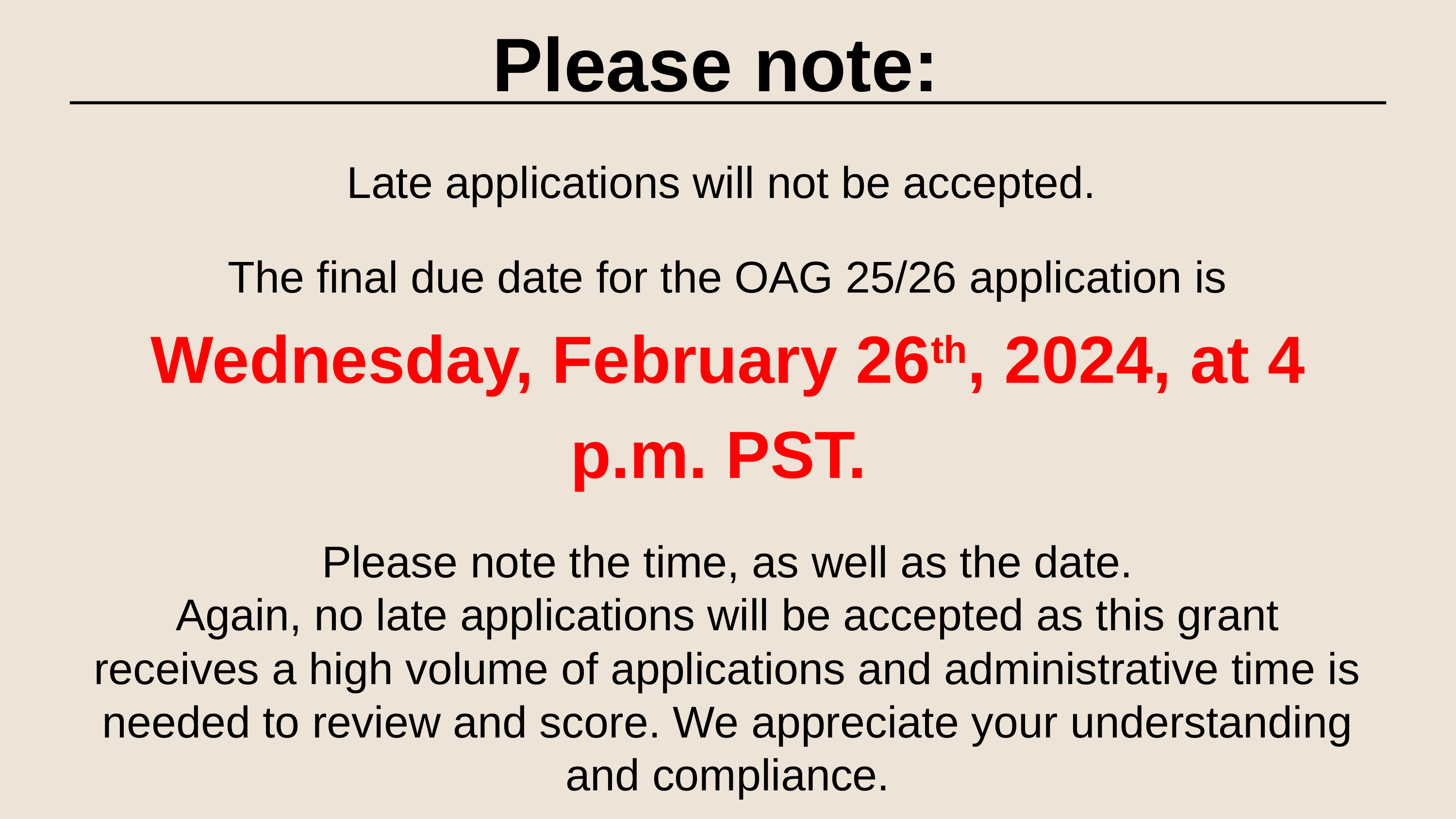

Please note:

Late applications will not be accepted.
The final due date for the OAG 25/26 application is Wednesday, February 26th, 2024, at 4 p.m. PST.
Please note the time, as well as the date.
Again, no late applications will be accepted as this grant receives a high volume of applications and administrative time is needed to review and score. We appreciate your understanding and compliance.